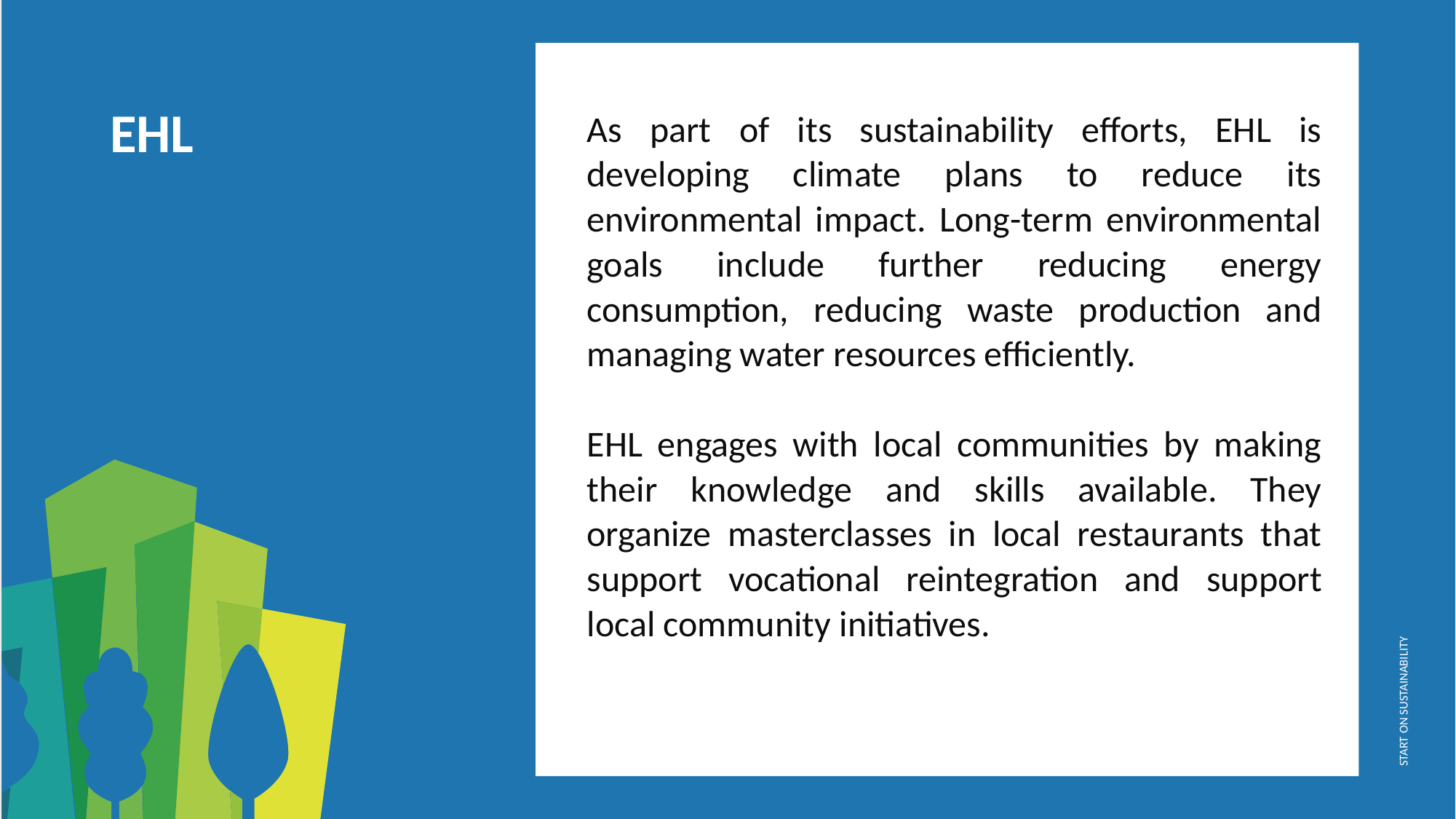

As part of its sustainability efforts, EHL is developing climate plans to reduce its environmental impact. Long-term environmental goals include further reducing energy consumption, reducing waste production and managing water resources efficiently.

EHL engages with local communities by making their knowledge and skills available. They organize masterclasses in local restaurants that support vocational reintegration and support local community initiatives.
EHL